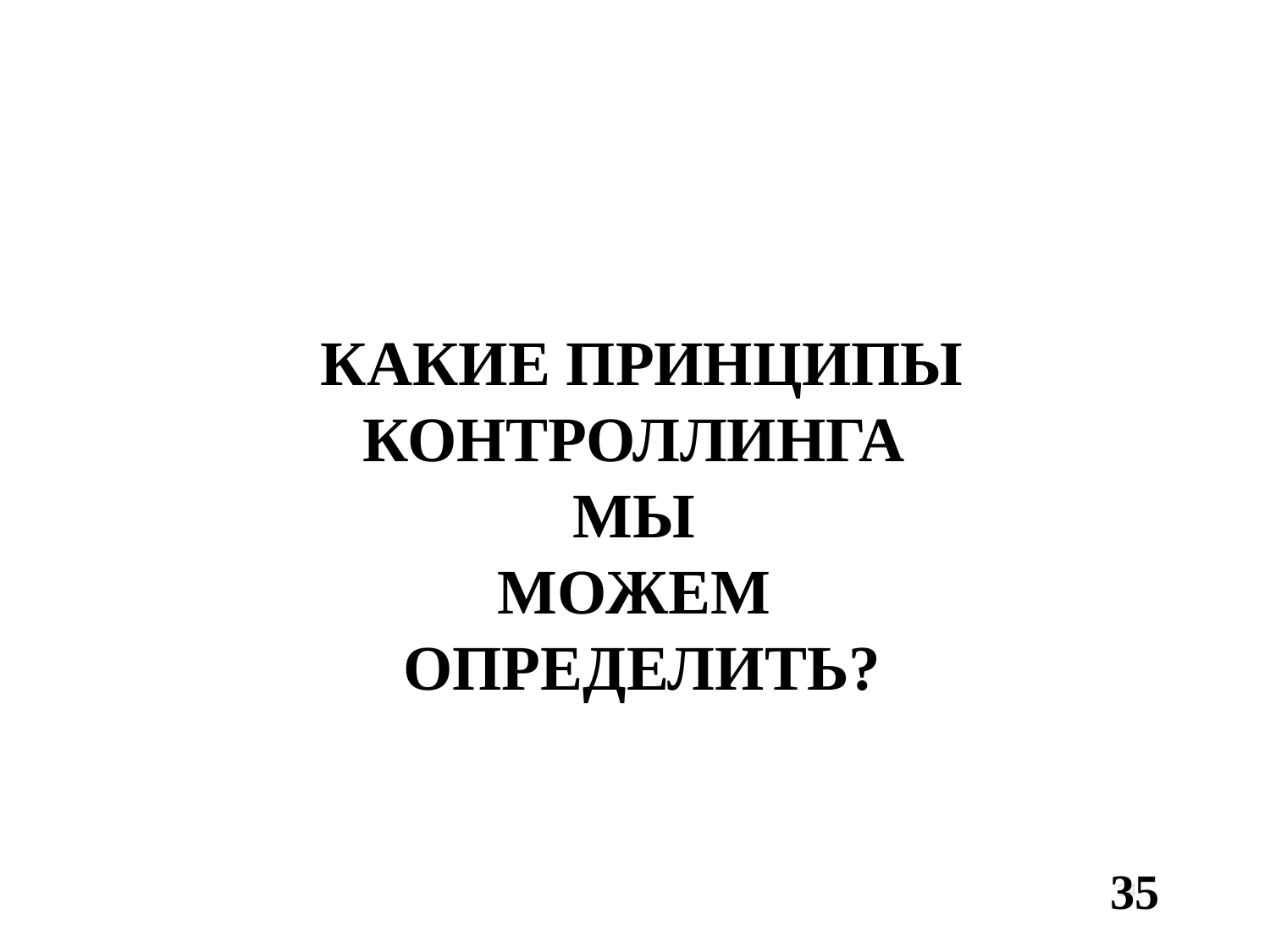

КАКИЕ ПРИНЦИПЫ КОНТРОЛЛИНГА
МЫ
МОЖЕМ
ОПРЕДЕЛИТЬ?
34
35